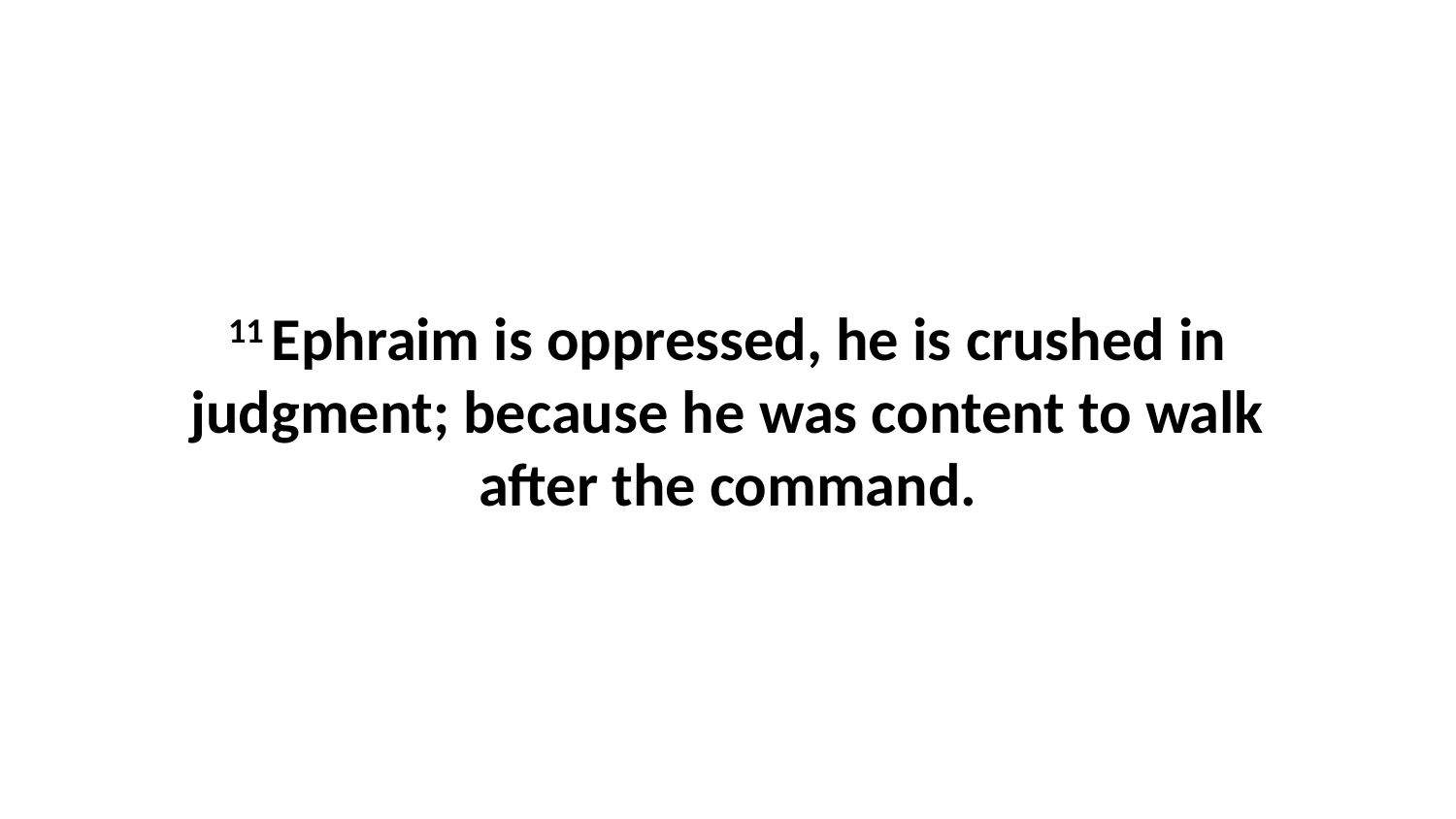

11 Ephraim is oppressed, he is crushed in judgment; because he was content to walk after the command.